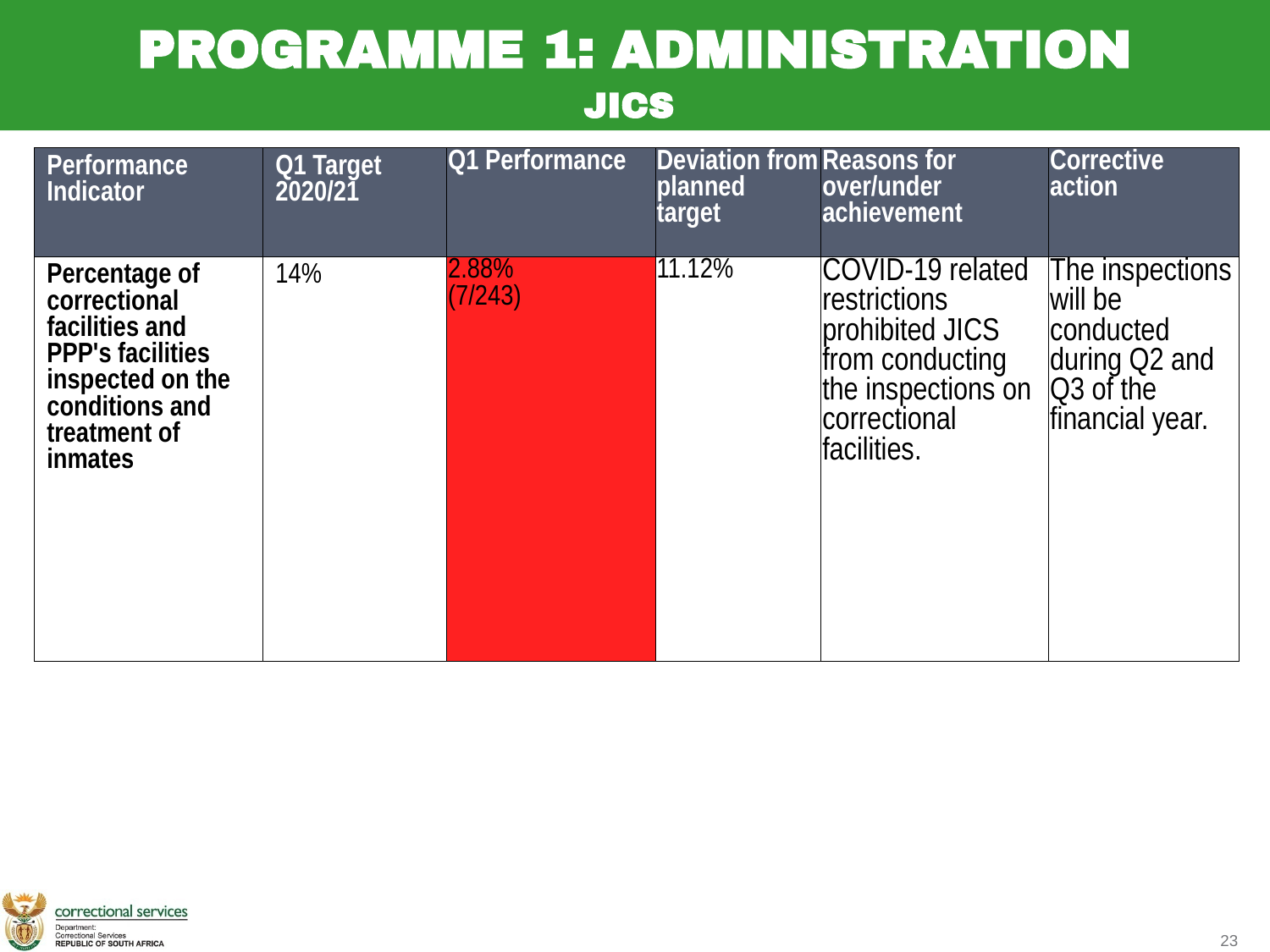

PROGRAMME 1: ADMINISTRATION
JICS
| Performance Indicator | Q1 Target 2020/21 | Q1 Performance | Deviation from planned target | Reasons for over/under achievement | Corrective action |
| --- | --- | --- | --- | --- | --- |
| Percentage of correctional facilities and PPP's facilities inspected on the conditions and treatment of inmates | 14% | 2.88% (7/243) | 11.12% | COVID-19 related restrictions prohibited JICS from conducting the inspections on correctional facilities. | The inspections will be conducted during Q2 and Q3 of the financial year. |